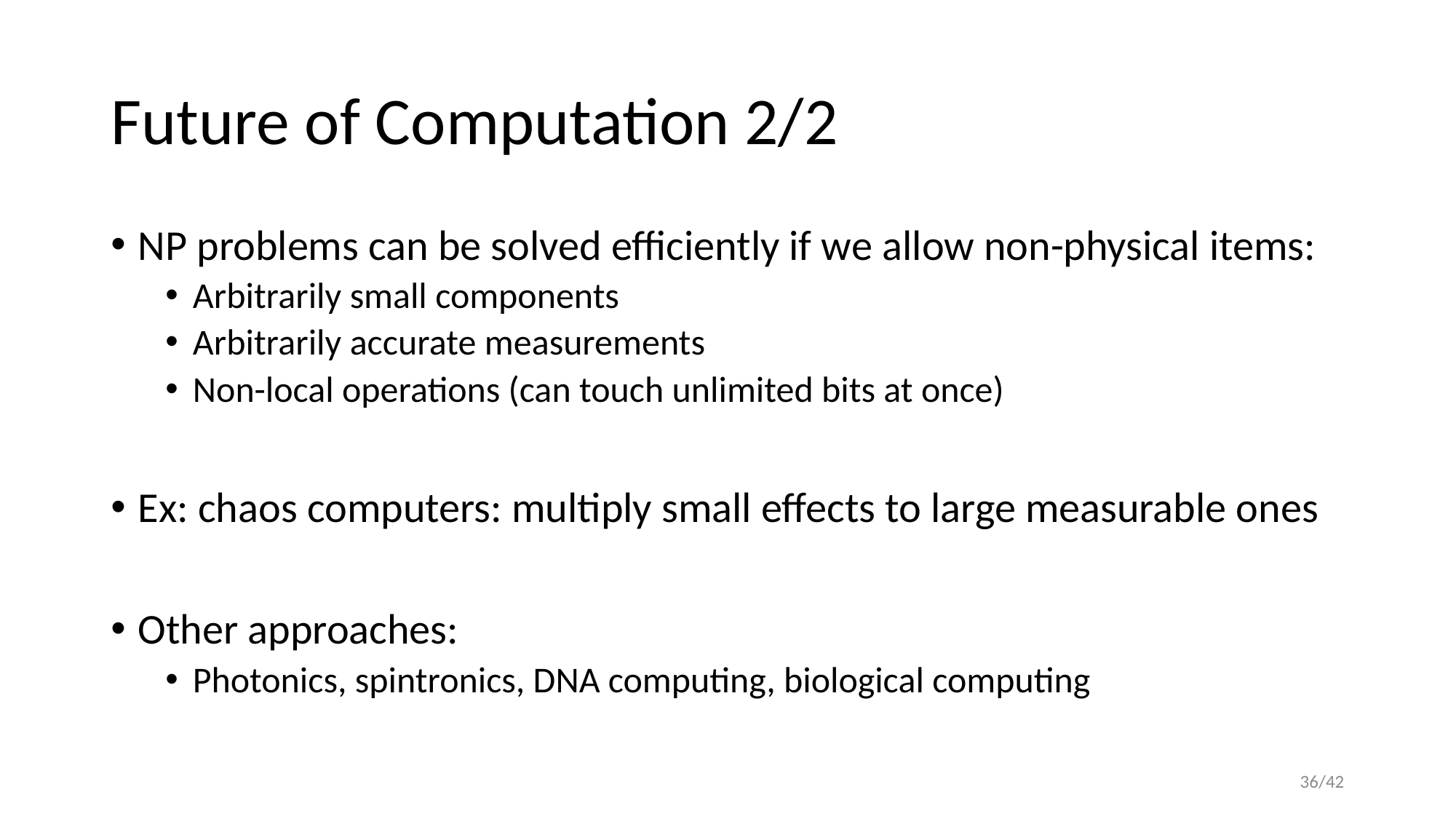

# Future of Computation 2/2
NP problems can be solved efficiently if we allow non-physical items:
Arbitrarily small components
Arbitrarily accurate measurements
Non-local operations (can touch unlimited bits at once)

Ex: chaos computers: multiply small effects to large measurable ones

Other approaches:
Photonics, spintronics, DNA computing, biological computing

36/42